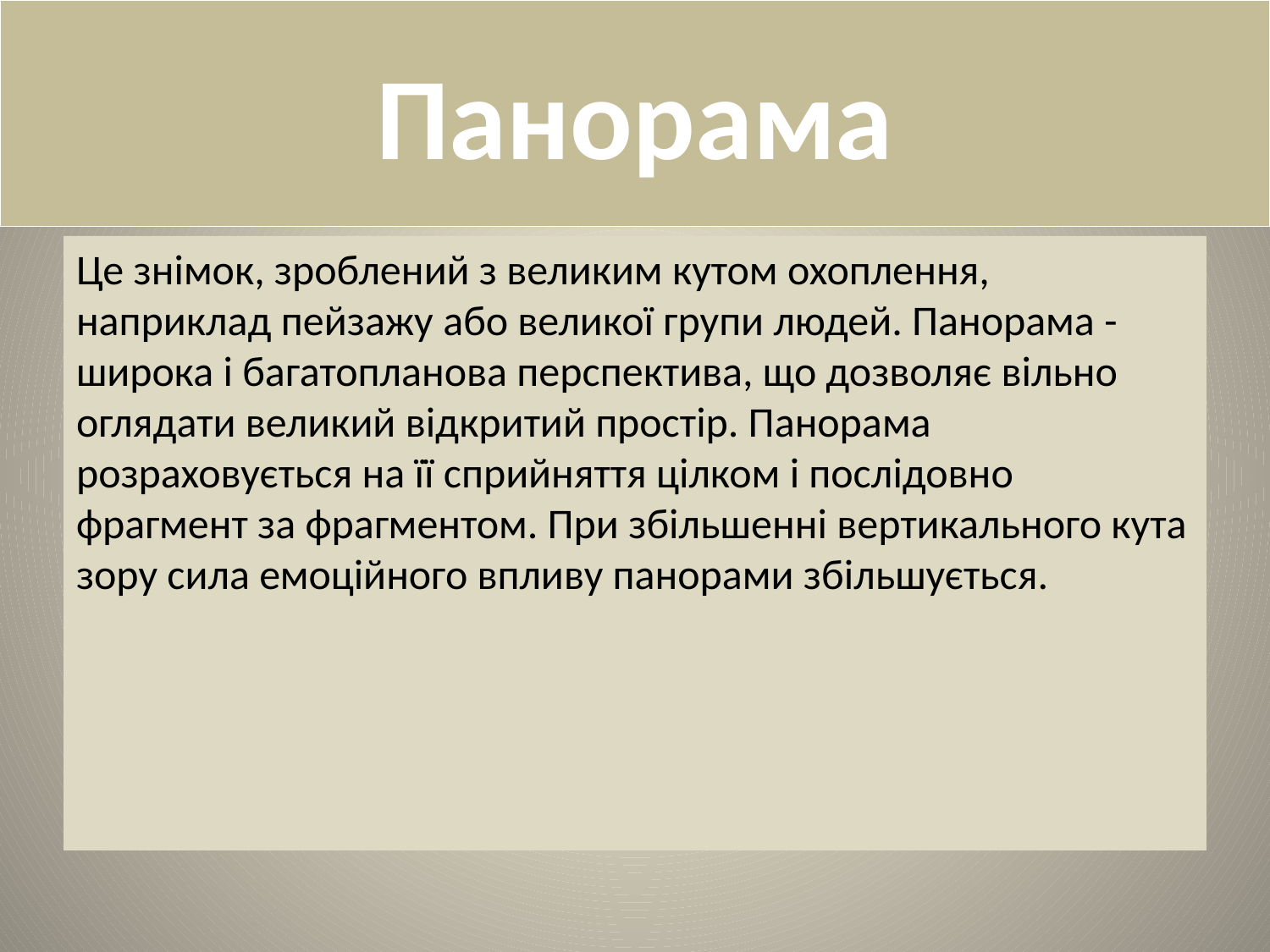

# Панорама
Це знімок, зроблений з великим кутом охоплення, наприклад пейзажу або великої групи людей. Панорама - широка і багатопланова перспектива, що дозволяє вільно оглядати великий відкритий простір. Панорама розраховується на її сприйняття цілком і послідовно фрагмент за фрагментом. При збільшенні вертикального кута зору сила емоційного впливу панорами збільшується.